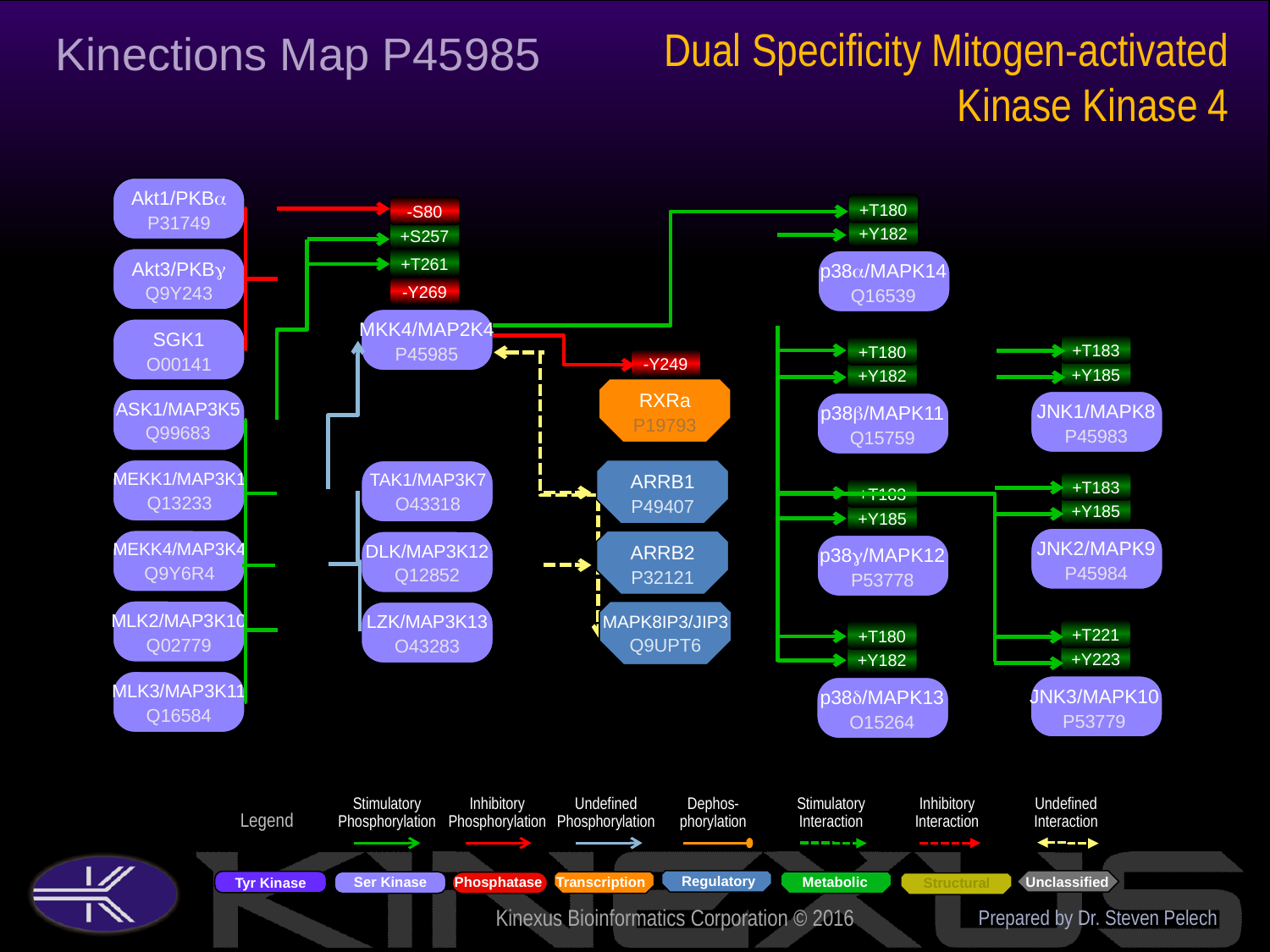

Dual Specificity Mitogen-activated Kinase Kinase 4
Kinections Map P45985
Akt1/PKBα
P31749

+T180

+Y182

p38α/MAPK14
Q16539

-S80

+S257

+T261
Akt3/PKBγ
Q9Y243

-Y269

MKK4/MAP2K4
P45985

SGK1
O00141

+T183

+Y185

JNK1/MAPK8
P45983

+T180

+Y182

p38β/MAPK11
Q15759

-Y249

RXRa
P19793
ASK1/MAP3K5
Q99683

MEKK1/MAP3K1
Q13233

TAK1/MAP3K7
O43318

ARRB1
P49407
+T183

+Y185

JNK2/MAPK9
P45984

+T183

+Y185

p38γ/MAPK12
P53778

MEKK4/MAP3K4
Q9Y6R4

DLK/MAP3K12
Q12852

ARRB2
P32121
MLK2/MAP3K10
Q02779

LZK/MAP3K13
O43283

MAPK8IP3/JIP3
Q9UPT6
+T221

+Y223

JNK3/MAPK10
P53779

+T180

+Y182

p38δ/MAPK13
O15264

MLK3/MAP3K11
Q16584